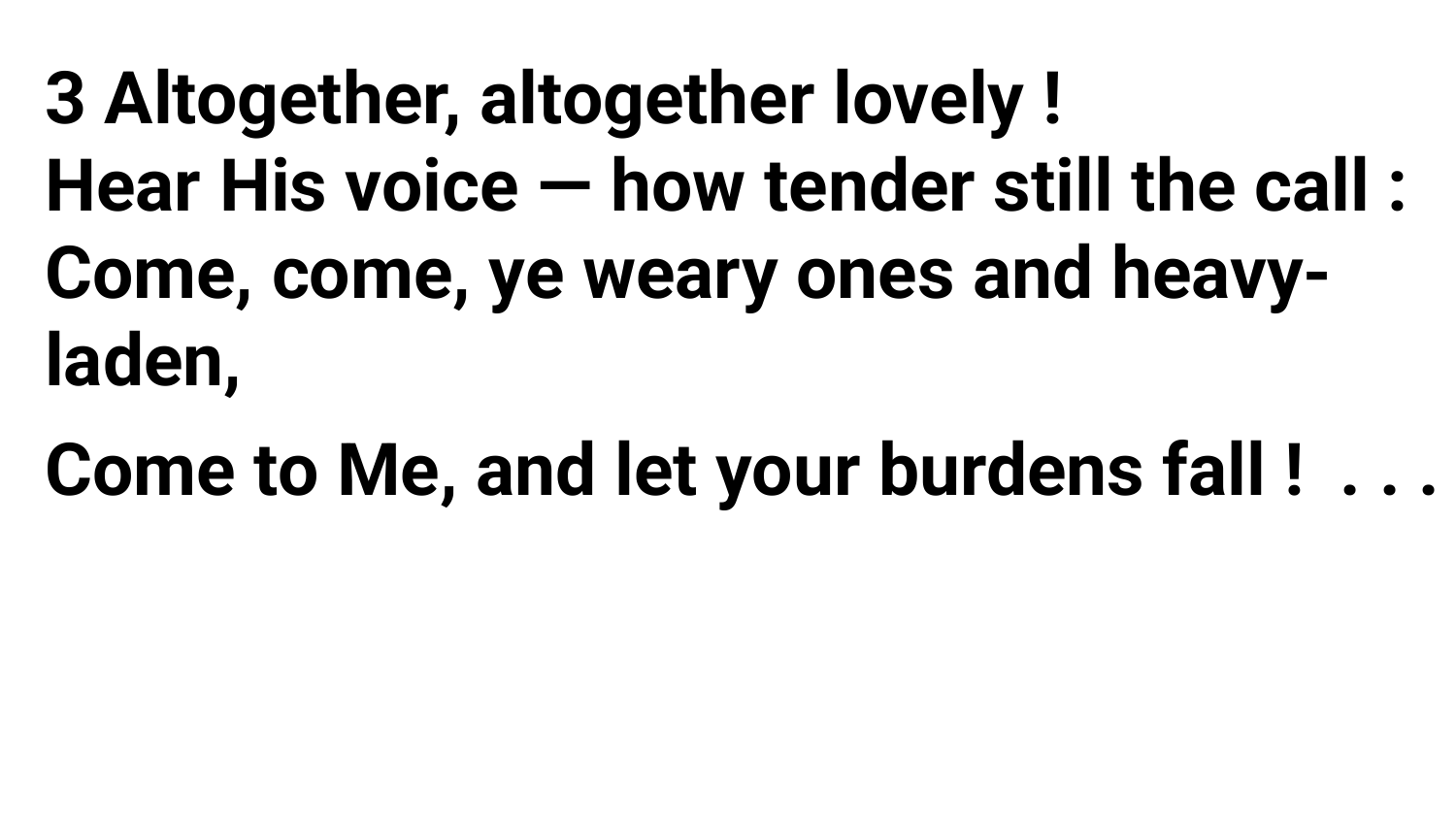

3 Altogether, altogether lovely !
Hear His voice — how tender still the call :
Come, come, ye weary ones and heavy-laden,
Come to Me, and let your burdens fall !  . . .